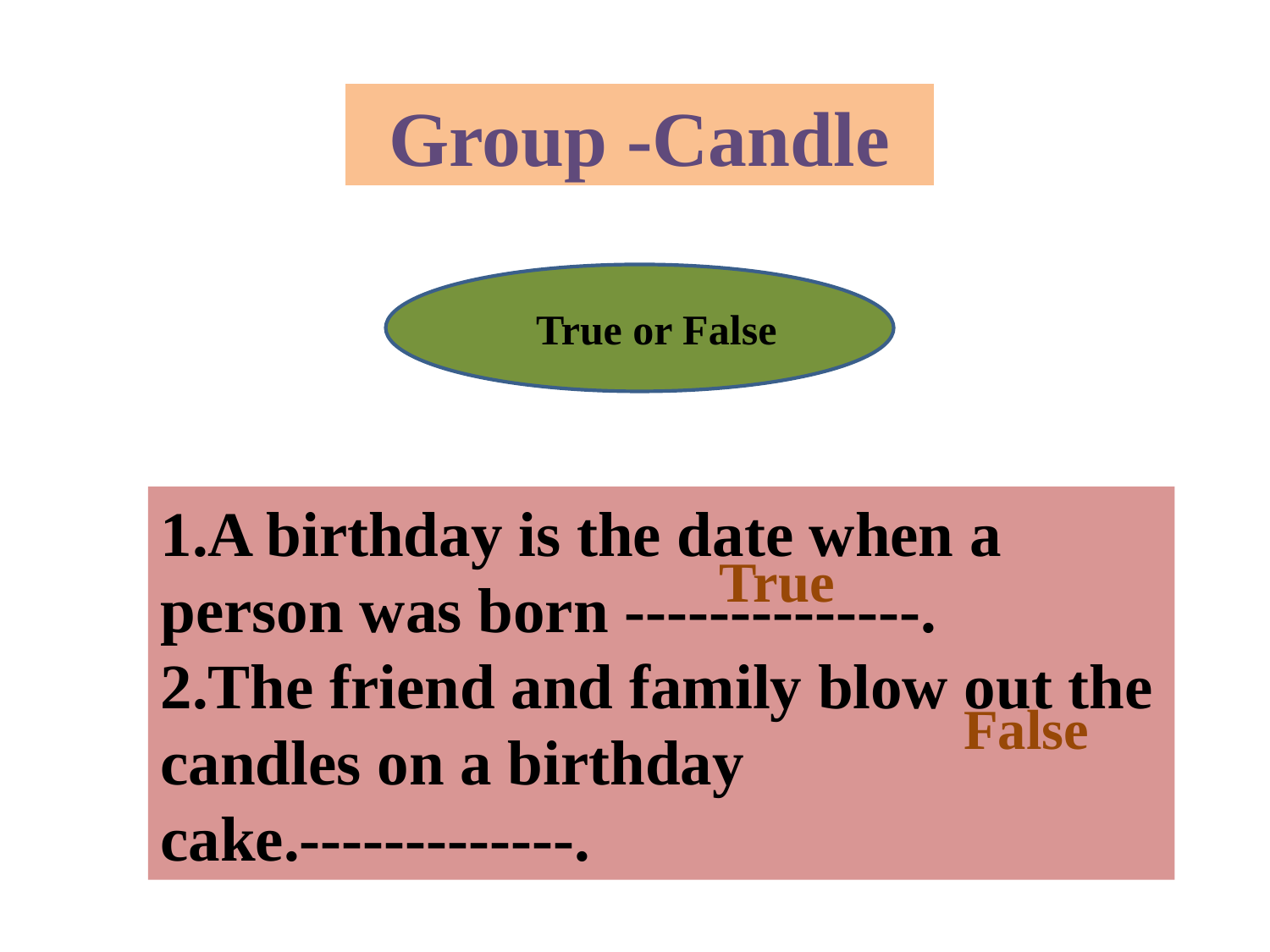

Group -Candle
True or False
1.A birthday is the date when a person was born --------------.
2.The friend and family blow out the candles on a birthday cake.-------------.
True
False